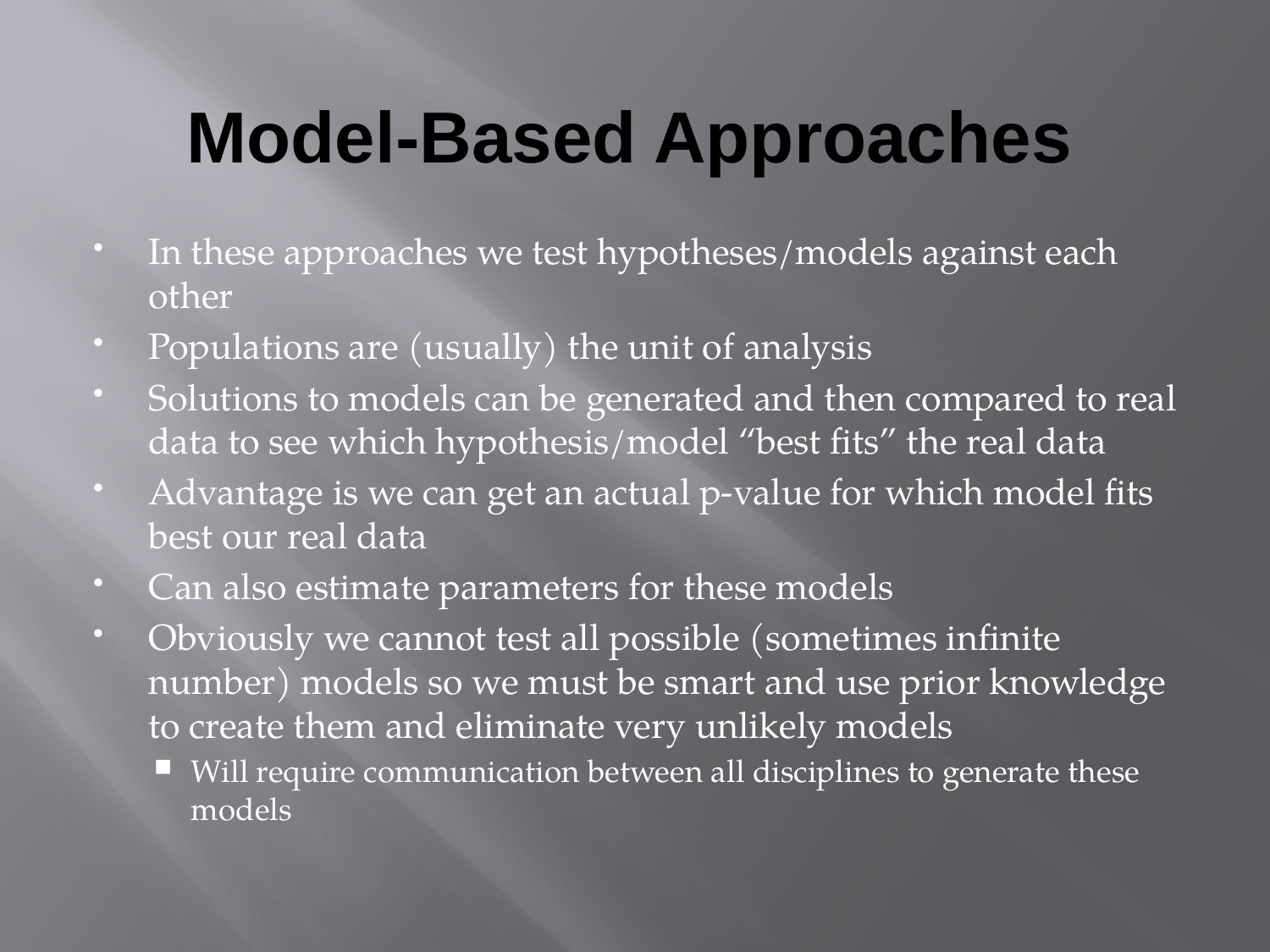

# Model-Based Approaches
In these approaches we test hypotheses/models against each other
Populations are (usually) the unit of analysis
Solutions to models can be generated and then compared to real data to see which hypothesis/model “best fits” the real data
Advantage is we can get an actual p-value for which model fits best our real data
Can also estimate parameters for these models
Obviously we cannot test all possible (sometimes infinite number) models so we must be smart and use prior knowledge to create them and eliminate very unlikely models
Will require communication between all disciplines to generate these models